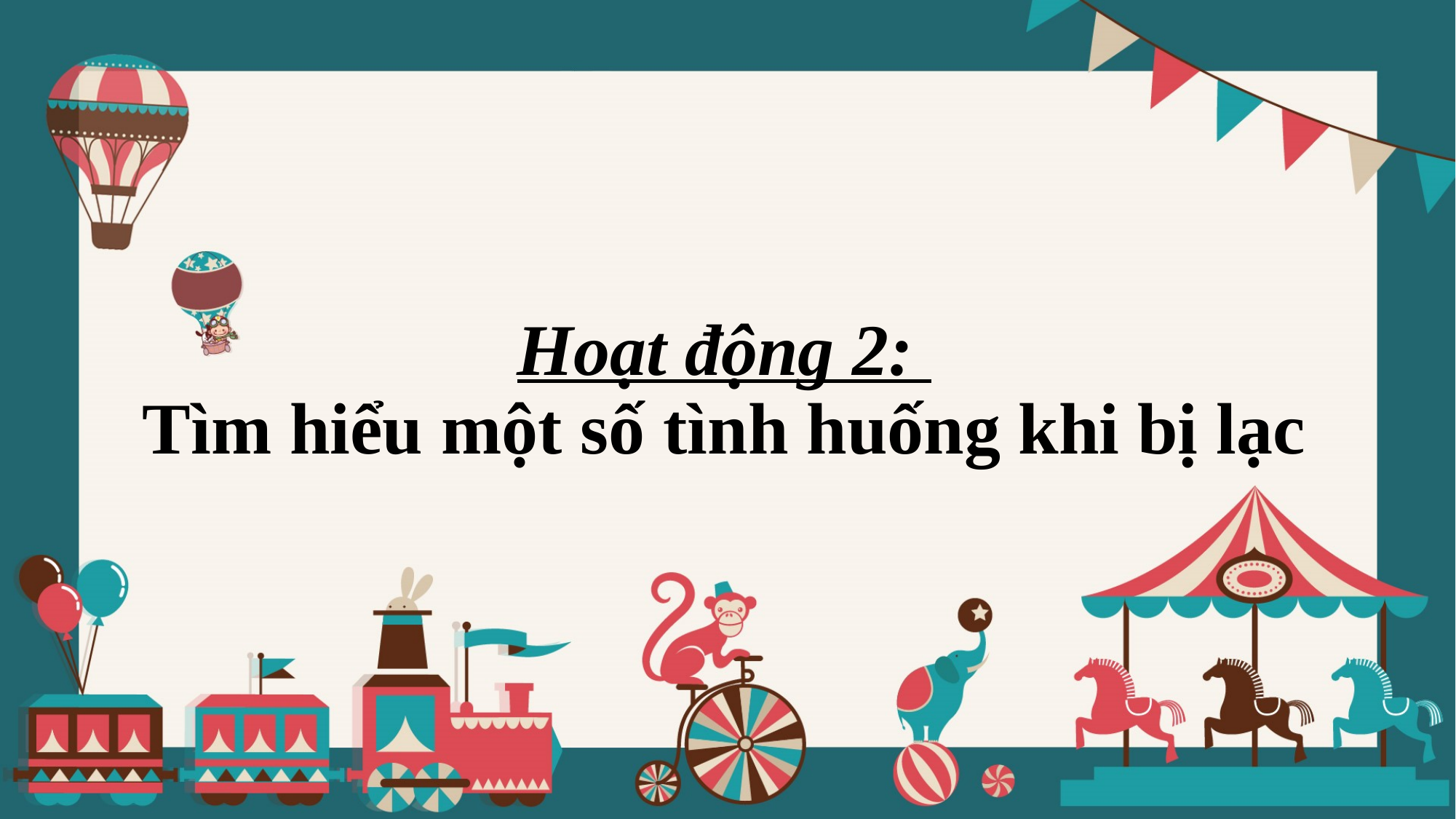

# Hoạt động 2: Tìm hiểu một số tình huống khi bị lạc